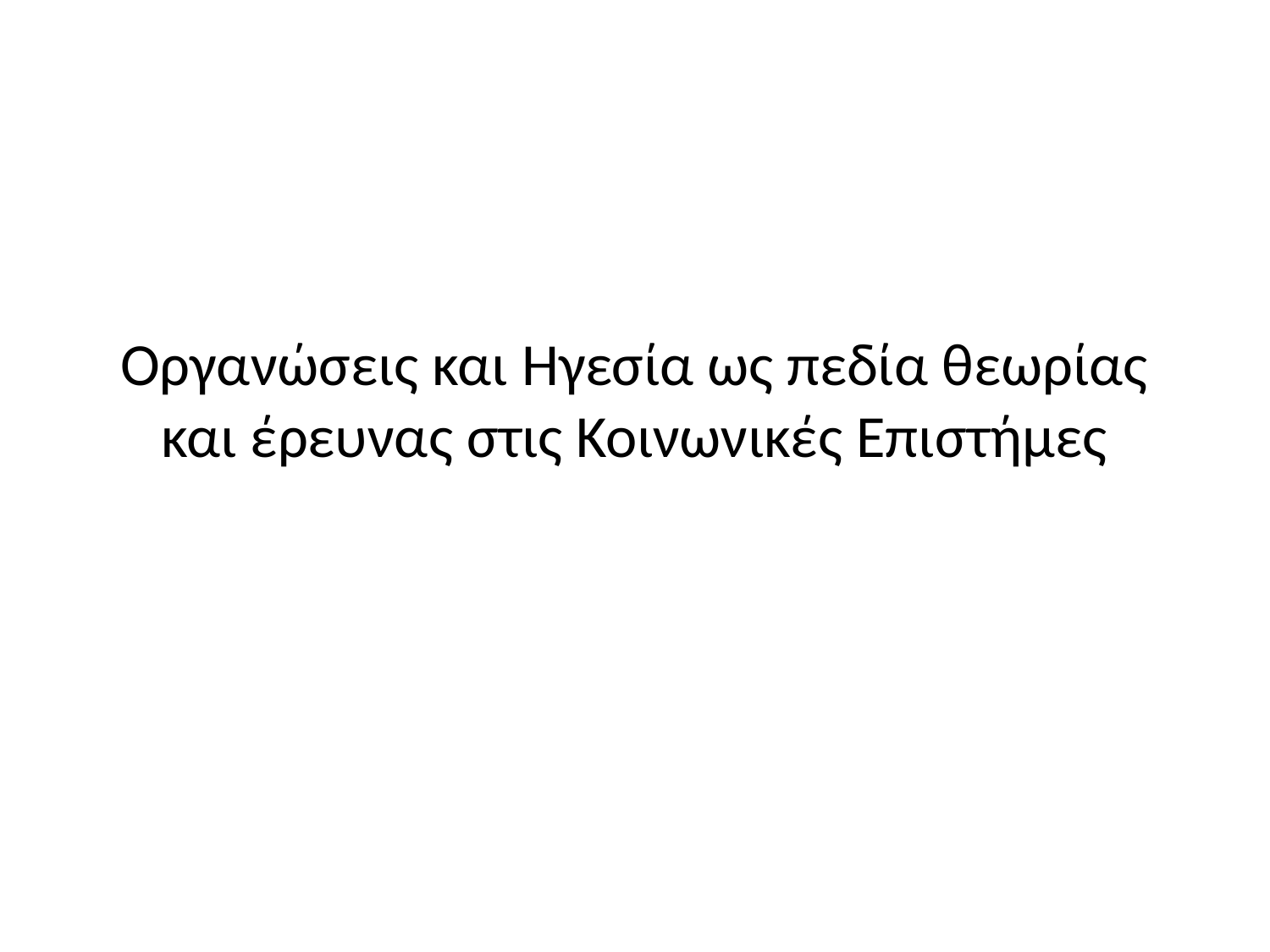

# Οργανώσεις και Ηγεσία ως πεδία θεωρίας και έρευνας στις Κοινωνικές Επιστήμες